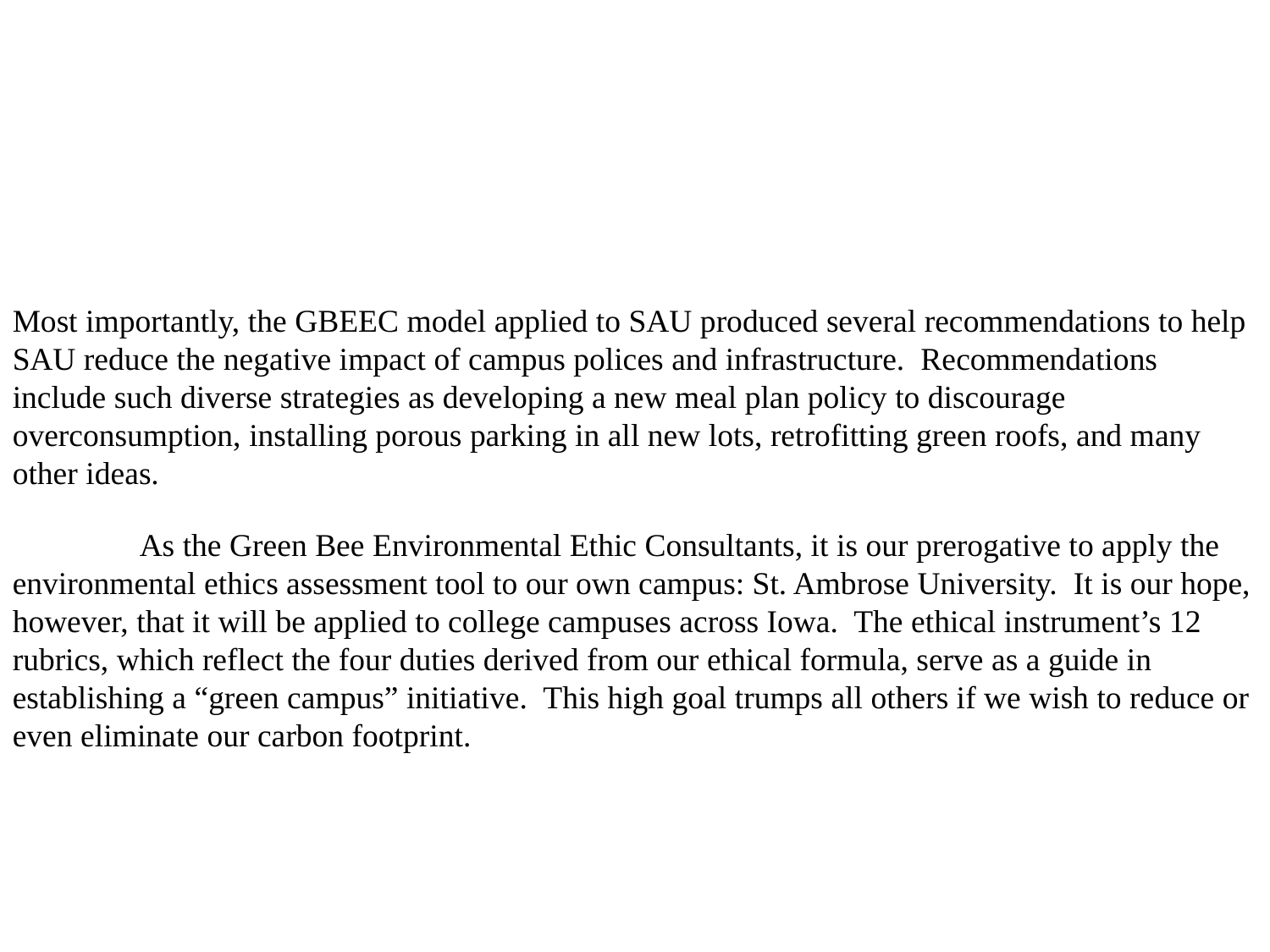

#

Most importantly, the GBEEC model applied to SAU produced several recommendations to help SAU reduce the negative impact of campus polices and infrastructure.  Recommendations include such diverse strategies as developing a new meal plan policy to discourage overconsumption, installing porous parking in all new lots, retrofitting green roofs, and many other ideas.

	As the Green Bee Environmental Ethic Consultants, it is our prerogative to apply the environmental ethics assessment tool to our own campus: St. Ambrose University.  It is our hope, however, that it will be applied to college campuses across Iowa.  The ethical instrument’s 12 rubrics, which reflect the four duties derived from our ethical formula, serve as a guide in establishing a “green campus” initiative.  This high goal trumps all others if we wish to reduce or even eliminate our carbon footprint.